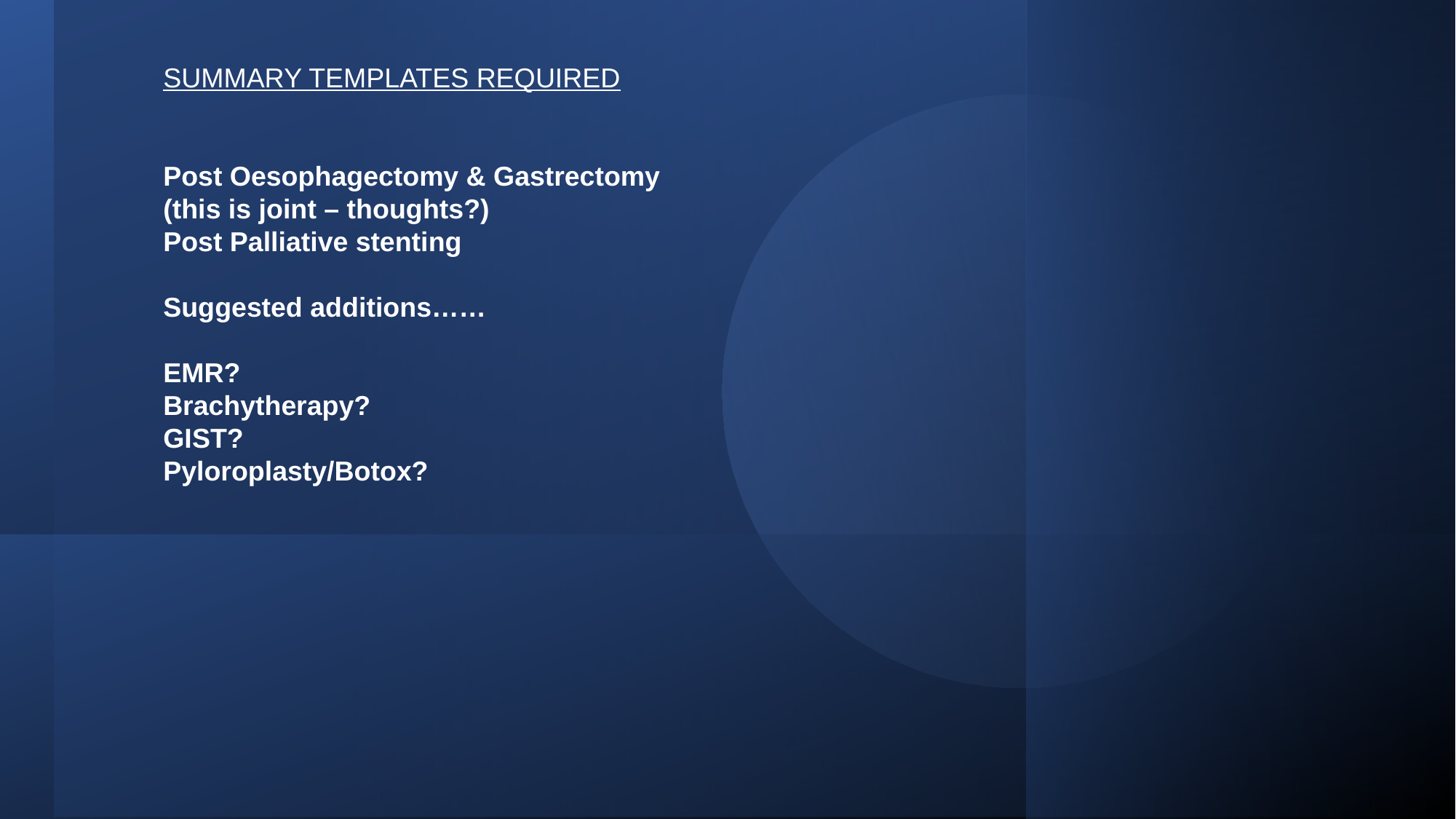

SUMMARY TEMPLATES REQUIRED

Post Oesophagectomy & Gastrectomy
(this is joint – thoughts?)
Post Palliative stenting

Suggested additions……

EMR?
Brachytherapy?
GIST?
Pyloroplasty/Botox?